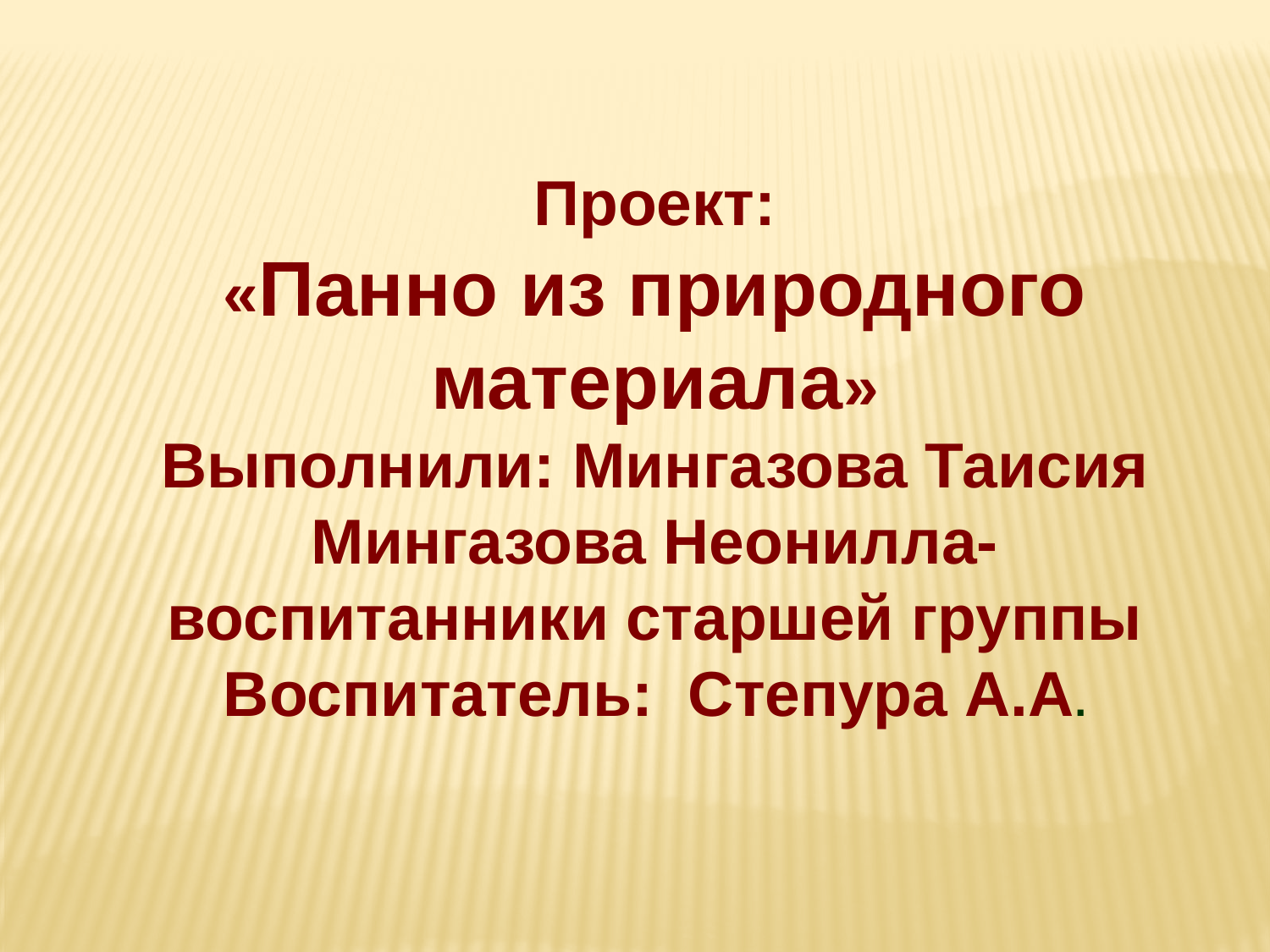

Проект:
«Панно из природного материала»
Выполнили: Мингазова Таисия
Мингазова Неонилла-
воспитанники старшей группы
Воспитатель:  Степура А.А.